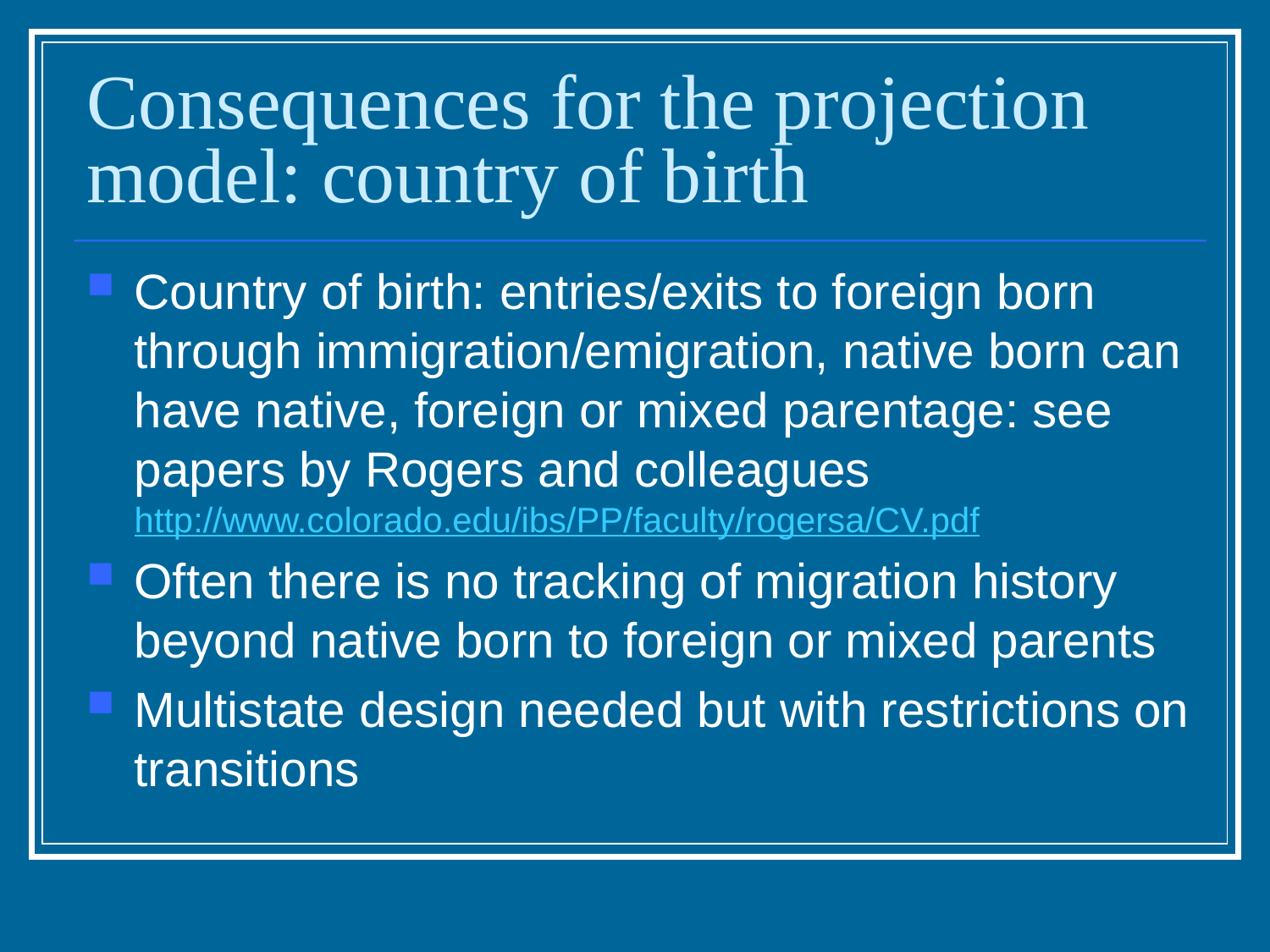

# Consequences for the projection model: country of birth
Country of birth: entries/exits to foreign born through immigration/emigration, native born can have native, foreign or mixed parentage: see papers by Rogers and colleagues http://www.colorado.edu/ibs/PP/faculty/rogersa/CV.pdf
Often there is no tracking of migration history beyond native born to foreign or mixed parents
Multistate design needed but with restrictions on transitions